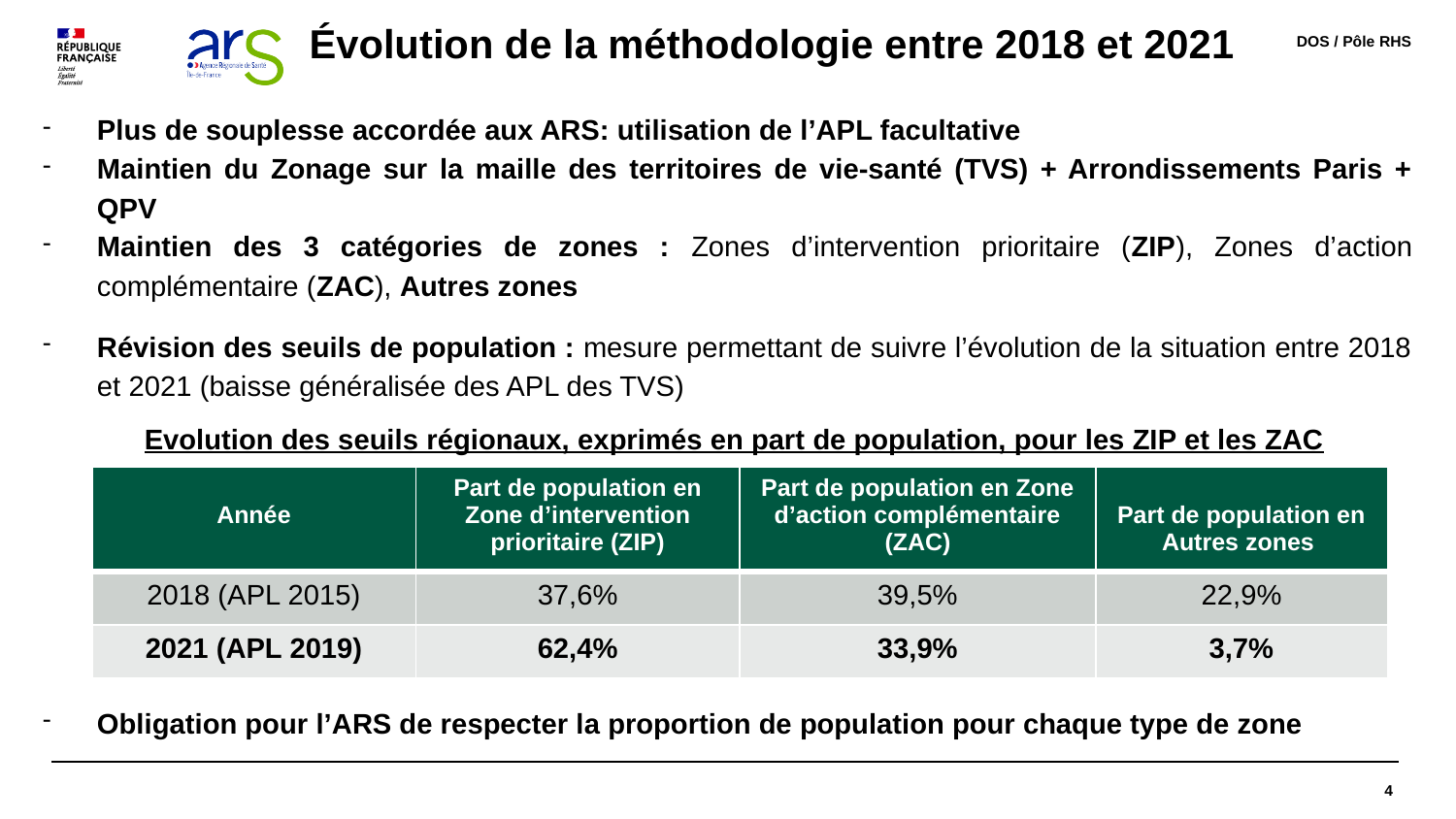

DOS / Pôle RHS
# Évolution de la méthodologie entre 2018 et 2021
Plus de souplesse accordée aux ARS: utilisation de l’APL facultative
Maintien du Zonage sur la maille des territoires de vie-santé (TVS) + Arrondissements Paris + QPV
Maintien des 3 catégories de zones : Zones d’intervention prioritaire (ZIP), Zones d’action complémentaire (ZAC), Autres zones

Révision des seuils de population : mesure permettant de suivre l’évolution de la situation entre 2018 et 2021 (baisse généralisée des APL des TVS)

Evolution des seuils régionaux, exprimés en part de population, pour les ZIP et les ZAC

Obligation pour l’ARS de respecter la proportion de population pour chaque type de zone
| Année | Part de population en Zone d’intervention prioritaire (ZIP) | Part de population en Zone d’action complémentaire (ZAC) | Part de population en Autres zones |
| --- | --- | --- | --- |
| 2018 (APL 2015) | 37,6% | 39,5% | 22,9% |
| 2021 (APL 2019) | 62,4% | 33,9% | 3,7% |
4